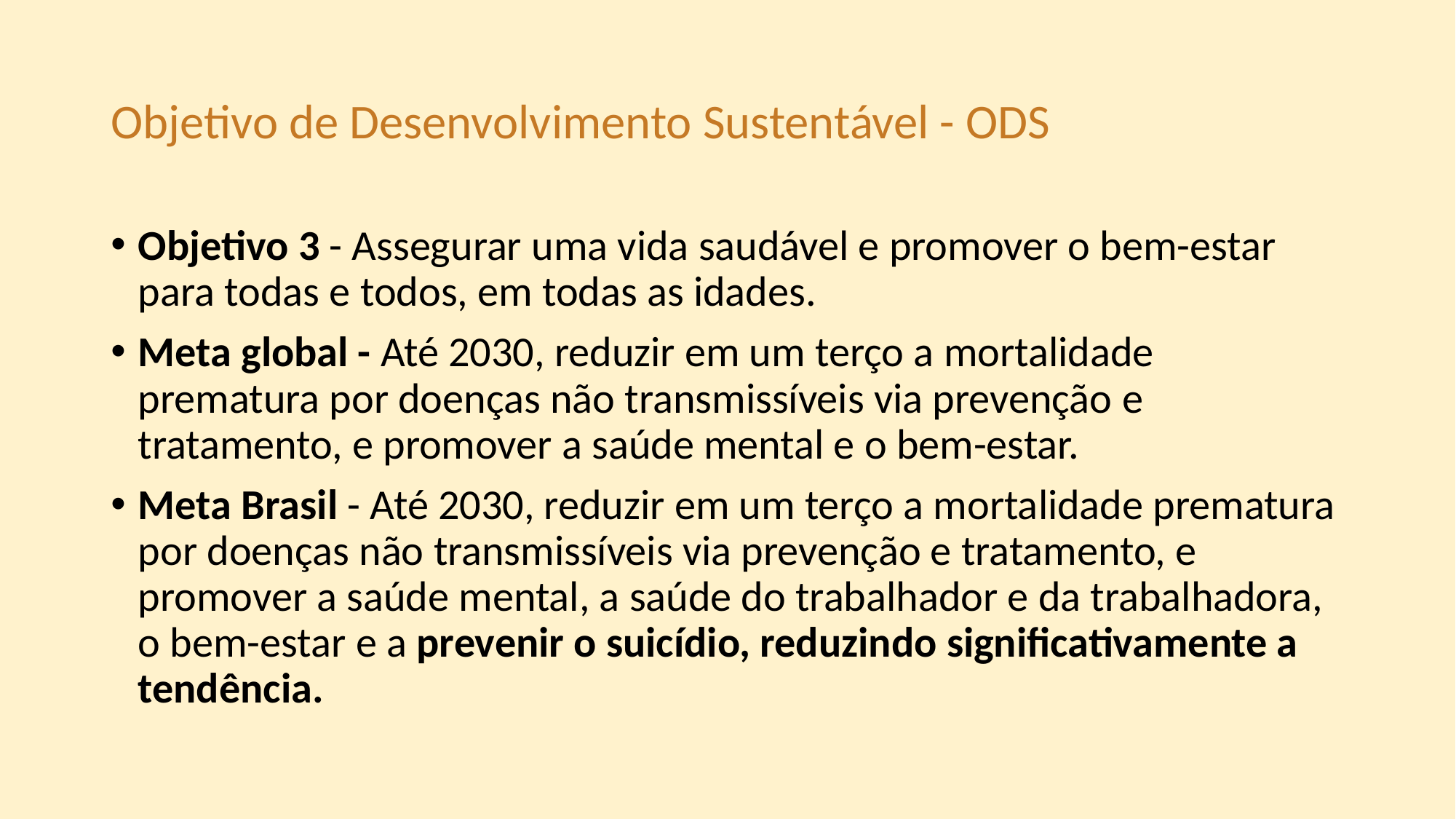

# Objetivo de Desenvolvimento Sustentável - ODS
Objetivo 3 - Assegurar uma vida saudável e promover o bem-estar para todas e todos, em todas as idades.
Meta global - Até 2030, reduzir em um terço a mortalidade prematura por doenças não transmissíveis via prevenção e tratamento, e promover a saúde mental e o bem-estar.
Meta Brasil - Até 2030, reduzir em um terço a mortalidade prematura por doenças não transmissíveis via prevenção e tratamento, e promover a saúde mental, a saúde do trabalhador e da trabalhadora, o bem-estar e a prevenir o suicídio, reduzindo significativamente a tendência.